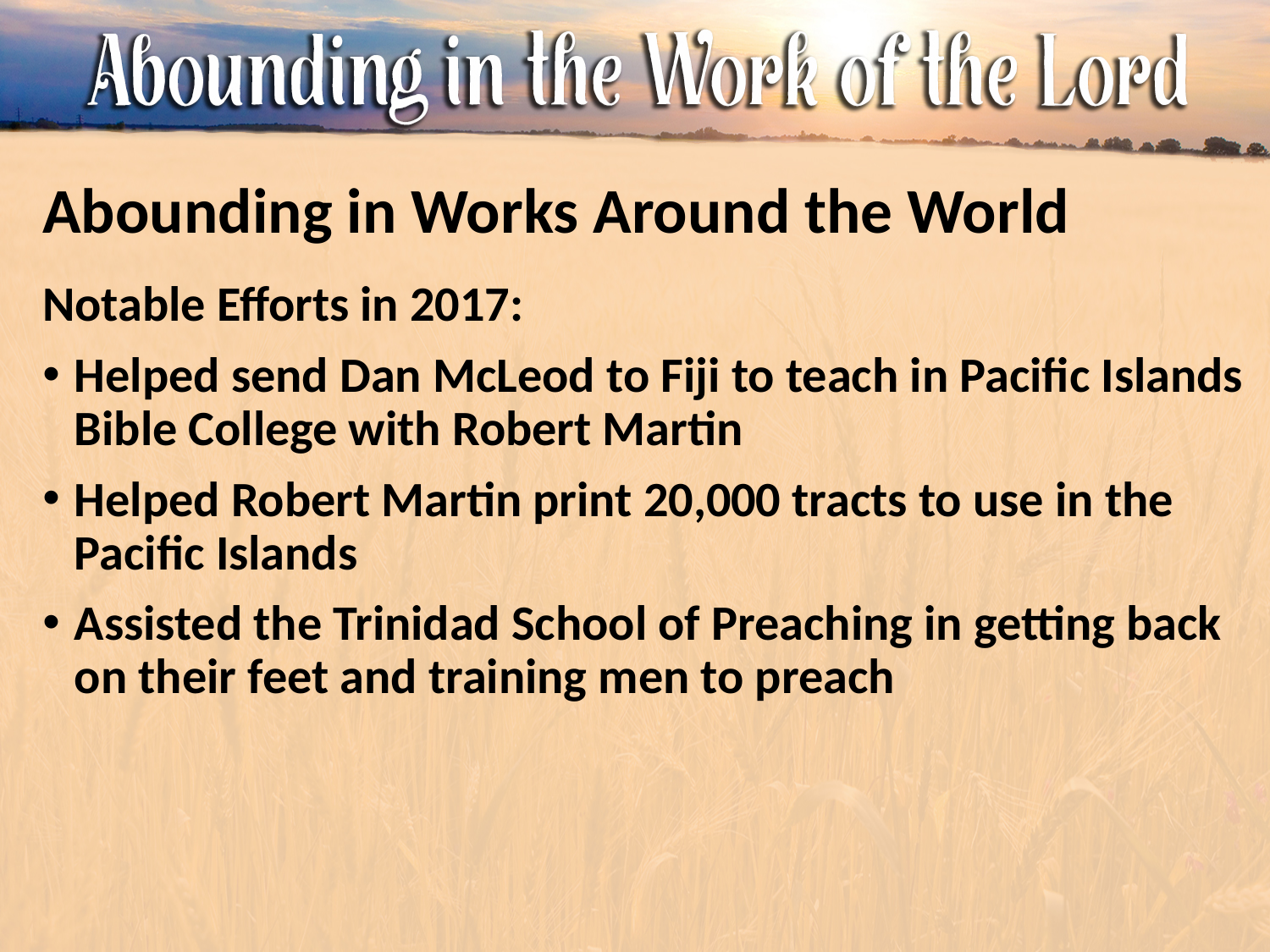

# Abounding in Works Around the World
Notable Efforts in 2017:
Helped send Dan McLeod to Fiji to teach in Pacific Islands Bible College with Robert Martin
Helped Robert Martin print 20,000 tracts to use in the Pacific Islands
Assisted the Trinidad School of Preaching in getting back on their feet and training men to preach